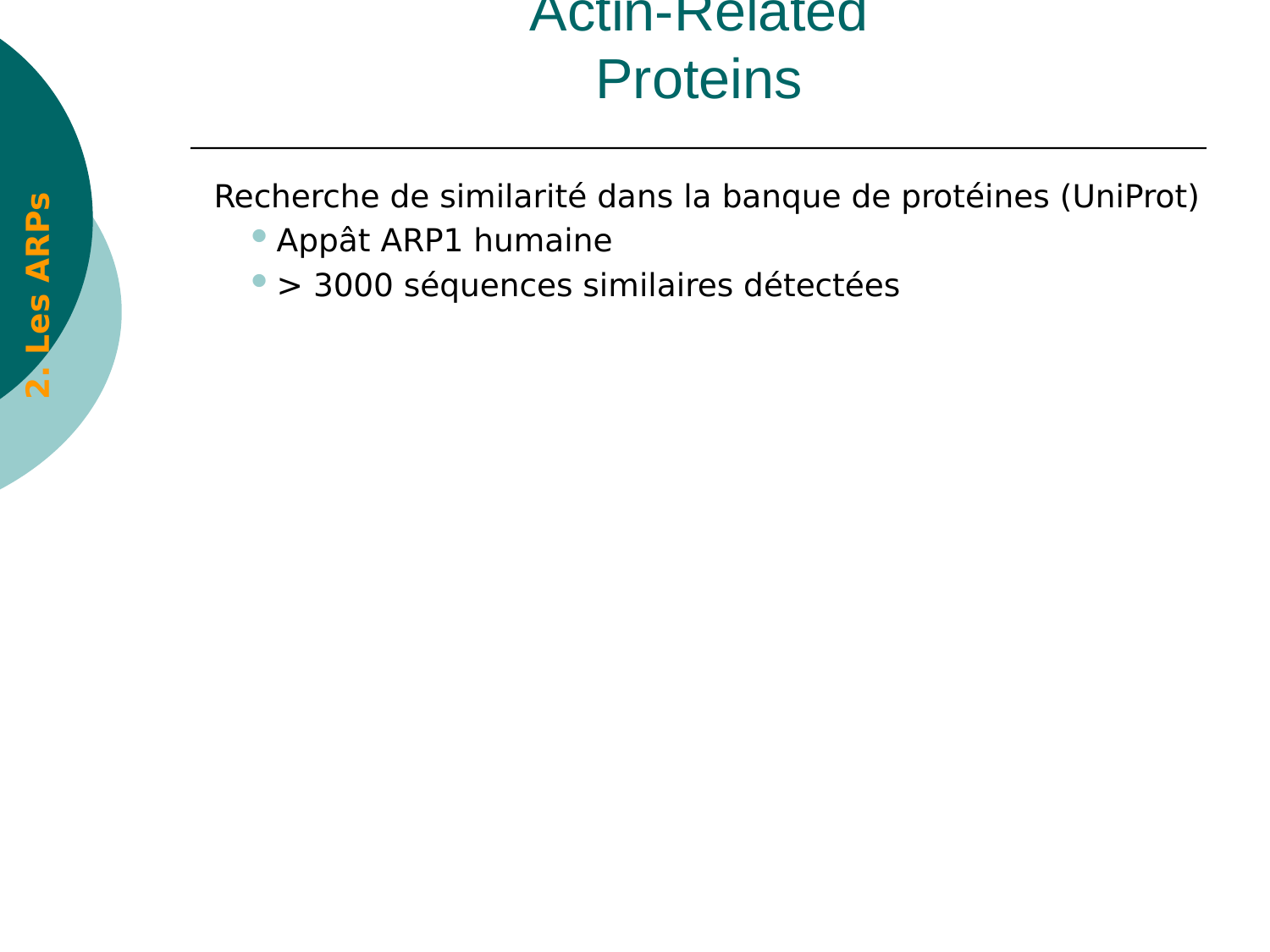

# Actin-Related Proteins
Recherche de similarité dans la banque de protéines (UniProt)
Appât ARP1 humaine
> 3000 séquences similaires détectées
2. Les ARPs